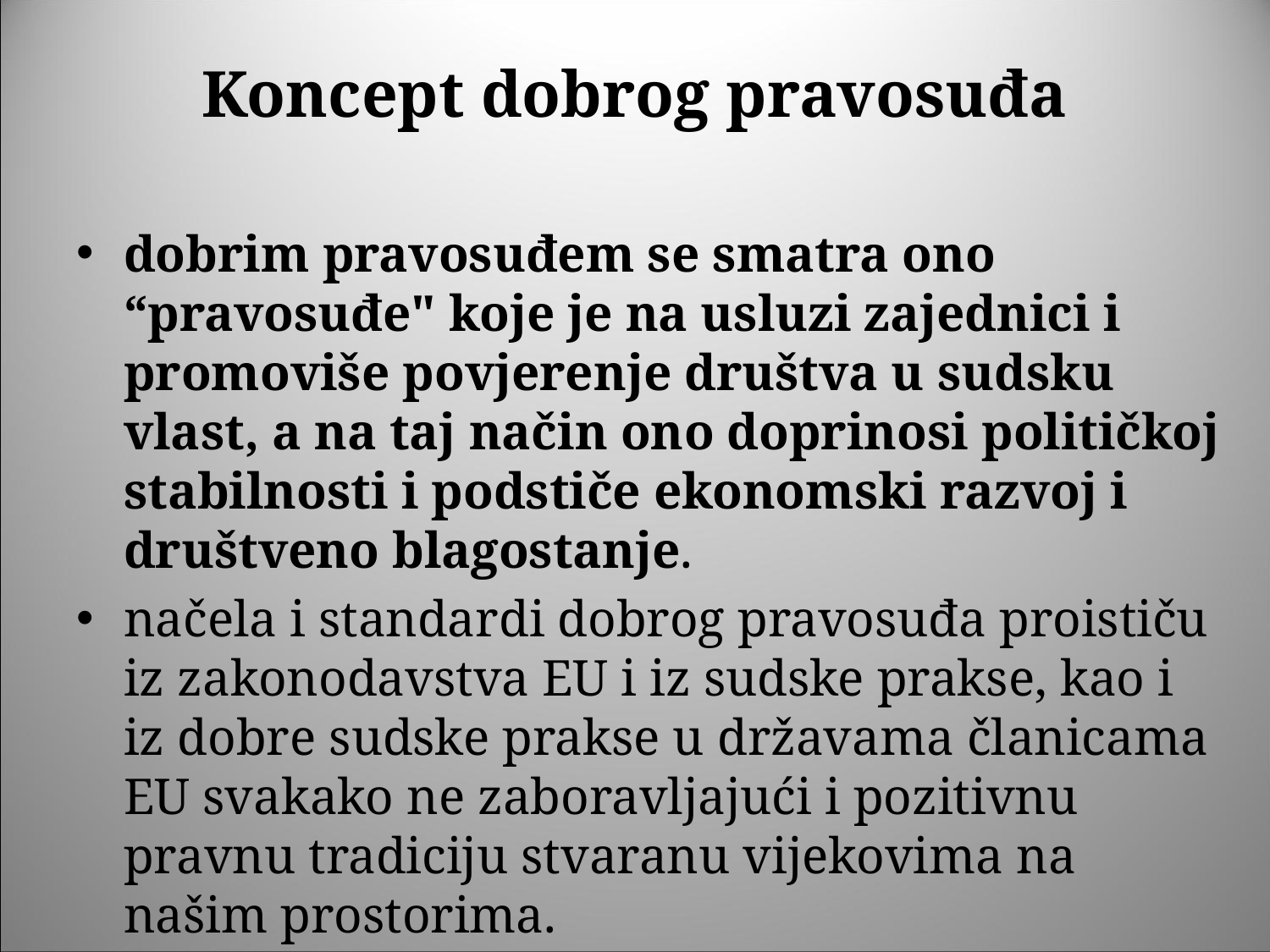

# Koncept dobrog pravosuđa
dobrim pravosuđem se smatra ono “pravosuđe" koje je na usluzi zajednici i promoviše povjerenje društva u sudsku vlast, a na taj način ono doprinosi političkoj stabilnosti i podstiče ekonomski razvoj i društveno blagostanje.
načela i standardi dobrog pravosuđa proističu iz zakonodavstva EU i iz sudske prakse, kao i iz dobre sudske prakse u državama članicama EU svakako ne zaboravljajući i pozitivnu pravnu tradiciju stvaranu vijekovima na našim prostorima.